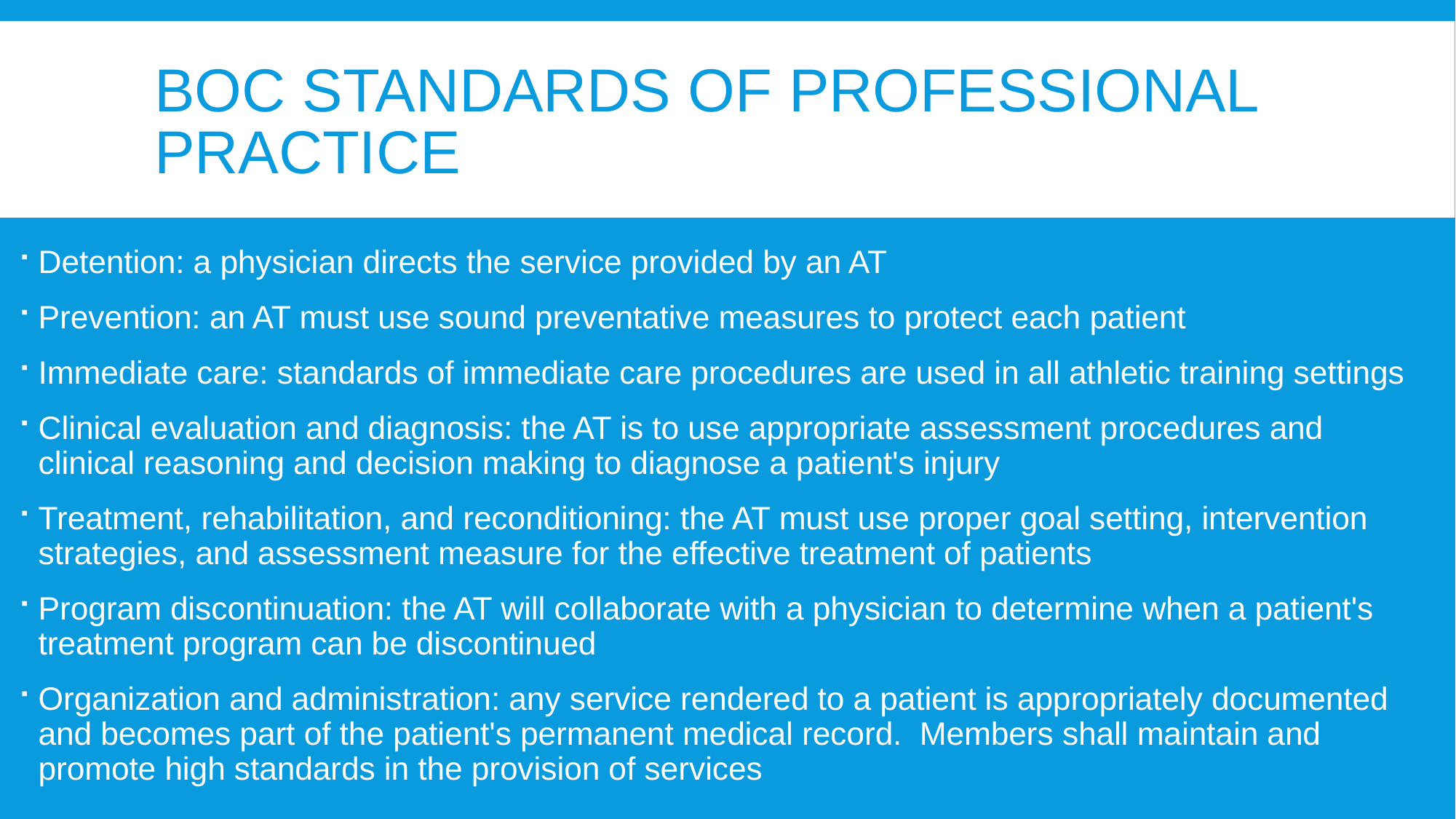

# BOC Standards of Professional practice
Detention: a physician directs the service provided by an AT
Prevention: an AT must use sound preventative measures to protect each patient
Immediate care: standards of immediate care procedures are used in all athletic training settings
Clinical evaluation and diagnosis: the AT is to use appropriate assessment procedures and clinical reasoning and decision making to diagnose a patient's injury
Treatment, rehabilitation, and reconditioning: the AT must use proper goal setting, intervention strategies, and assessment measure for the effective treatment of patients
Program discontinuation: the AT will collaborate with a physician to determine when a patient's treatment program can be discontinued
Organization and administration: any service rendered to a patient is appropriately documented and becomes part of the patient's permanent medical record.  Members shall maintain and promote high standards in the provision of services